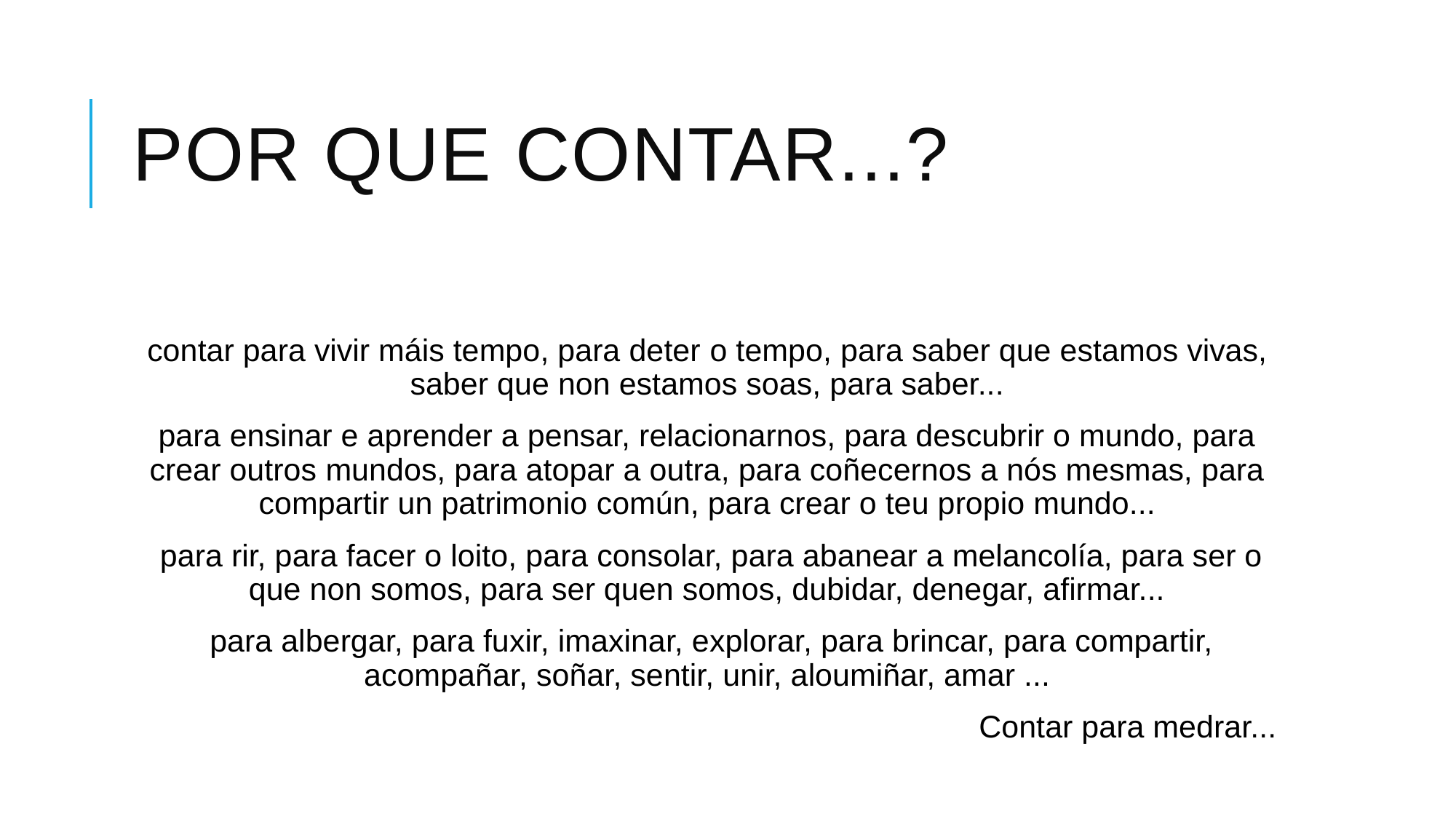

# Por que contar...?

contar para vivir máis tempo, para deter o tempo, para saber que estamos vivas, saber que non estamos soas, para saber...
para ensinar e aprender a pensar, relacionarnos, para descubrir o mundo, para crear outros mundos, para atopar a outra, para coñecernos a nós mesmas, para compartir un patrimonio común, para crear o teu propio mundo...
 para rir, para facer o loito, para consolar, para abanear a melancolía, para ser o que non somos, para ser quen somos, dubidar, denegar, afirmar...
 para albergar, para fuxir, imaxinar, explorar, para brincar, para compartir, acompañar, soñar, sentir, unir, aloumiñar, amar ...
Contar para medrar...